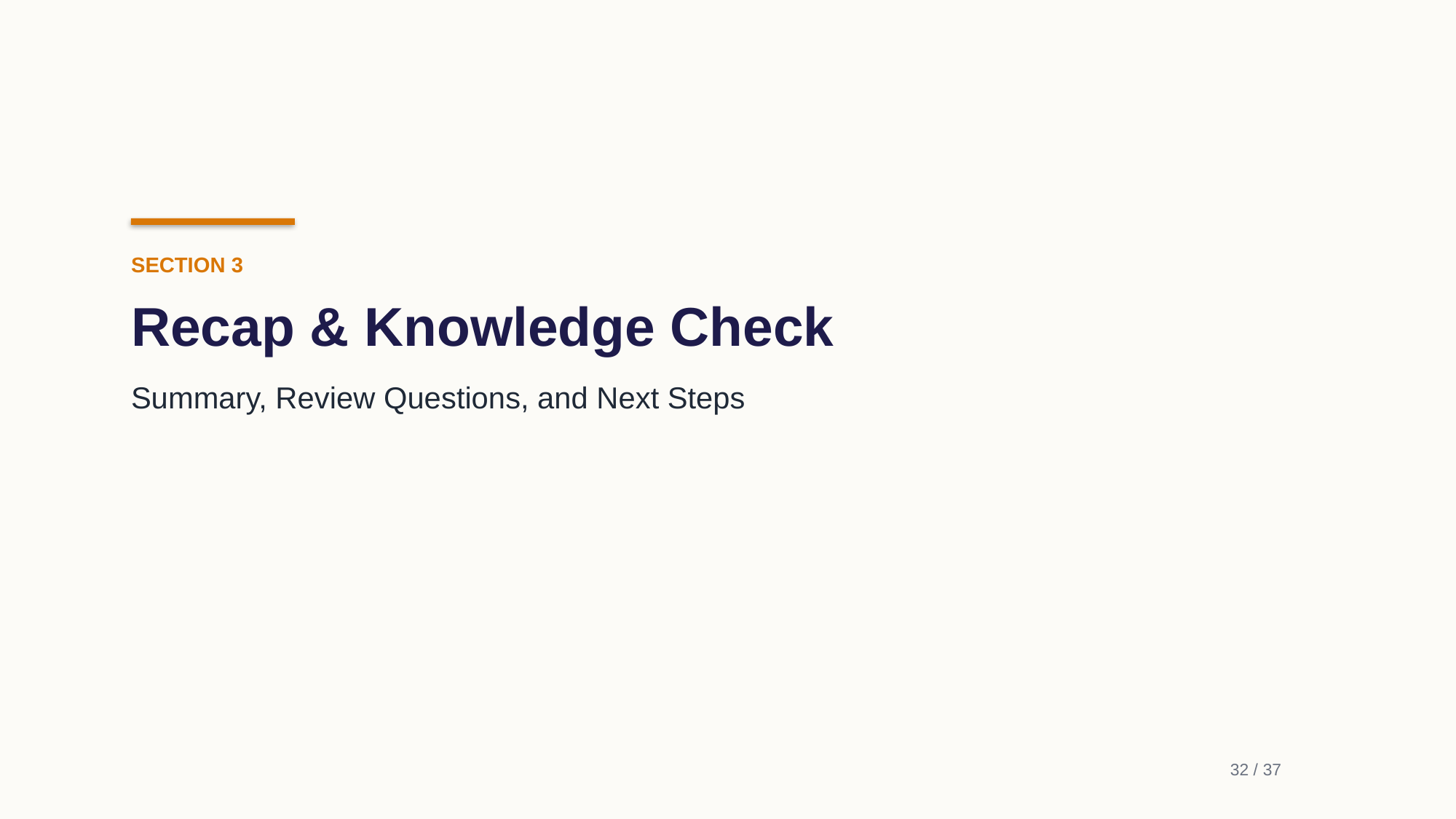

SECTION 3
Recap & Knowledge Check
Summary, Review Questions, and Next Steps
32 / 37